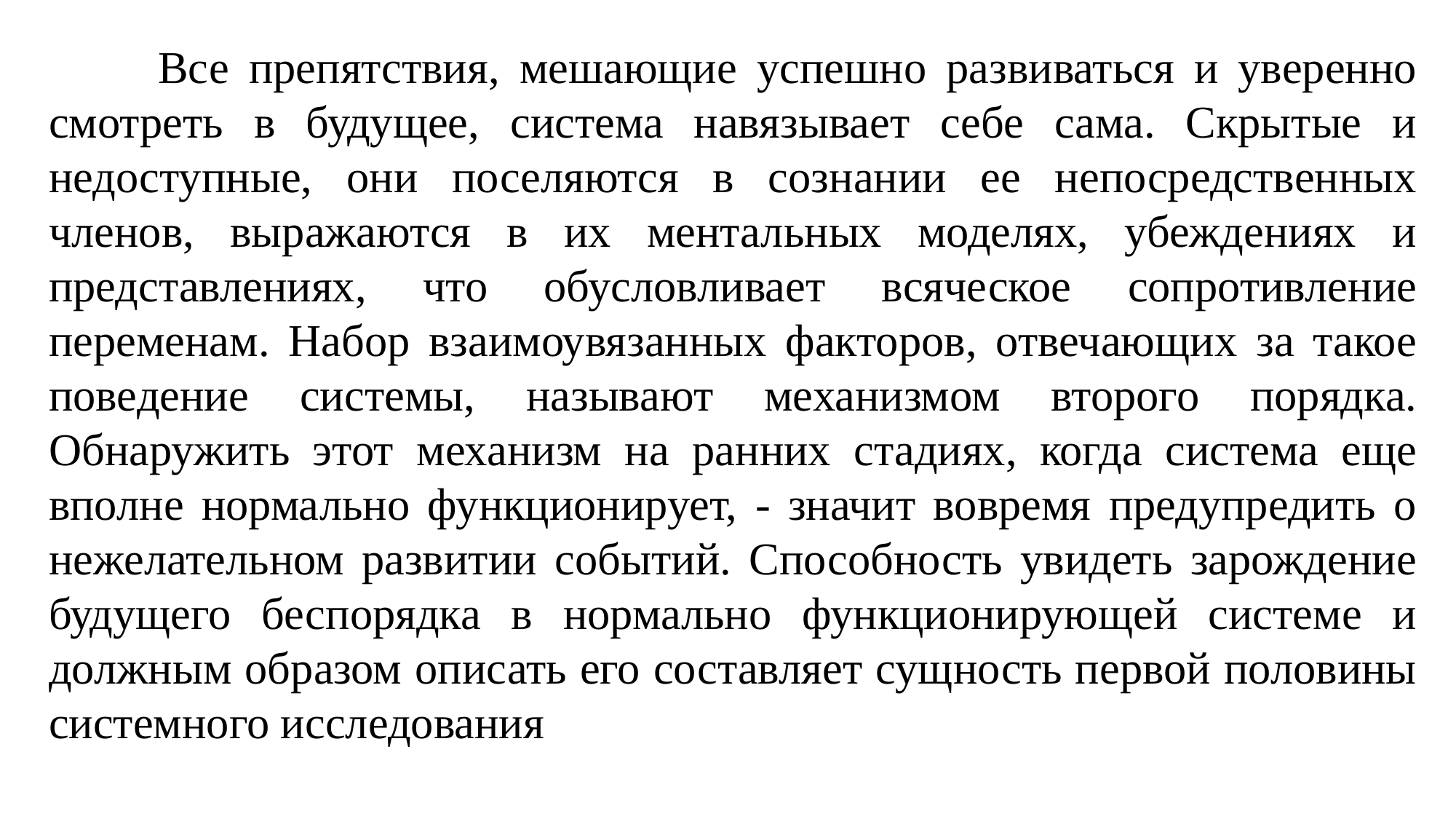

Все препятствия, мешающие успешно развиваться и уверенно смотреть в будущее, система навязывает себе сама. Скрытые и недоступные, они поселяются в сознании ее непосредственных членов, выражаются в их ментальных моделях, убеждениях и представлениях, что обусловливает всяческое сопротивление переменам. Набор взаимоувязанных факторов, отвечающих за такое поведение системы, называют механизмом второго порядка. Обнаружить этот механизм на ранних стадиях, когда система еще вполне нормально функционирует, - значит вовремя предупредить о нежелательном развитии событий. Способность увидеть зарождение будущего беспорядка в нормально функционирующей системе и должным образом описать его составляет сущность первой половины системного исследования